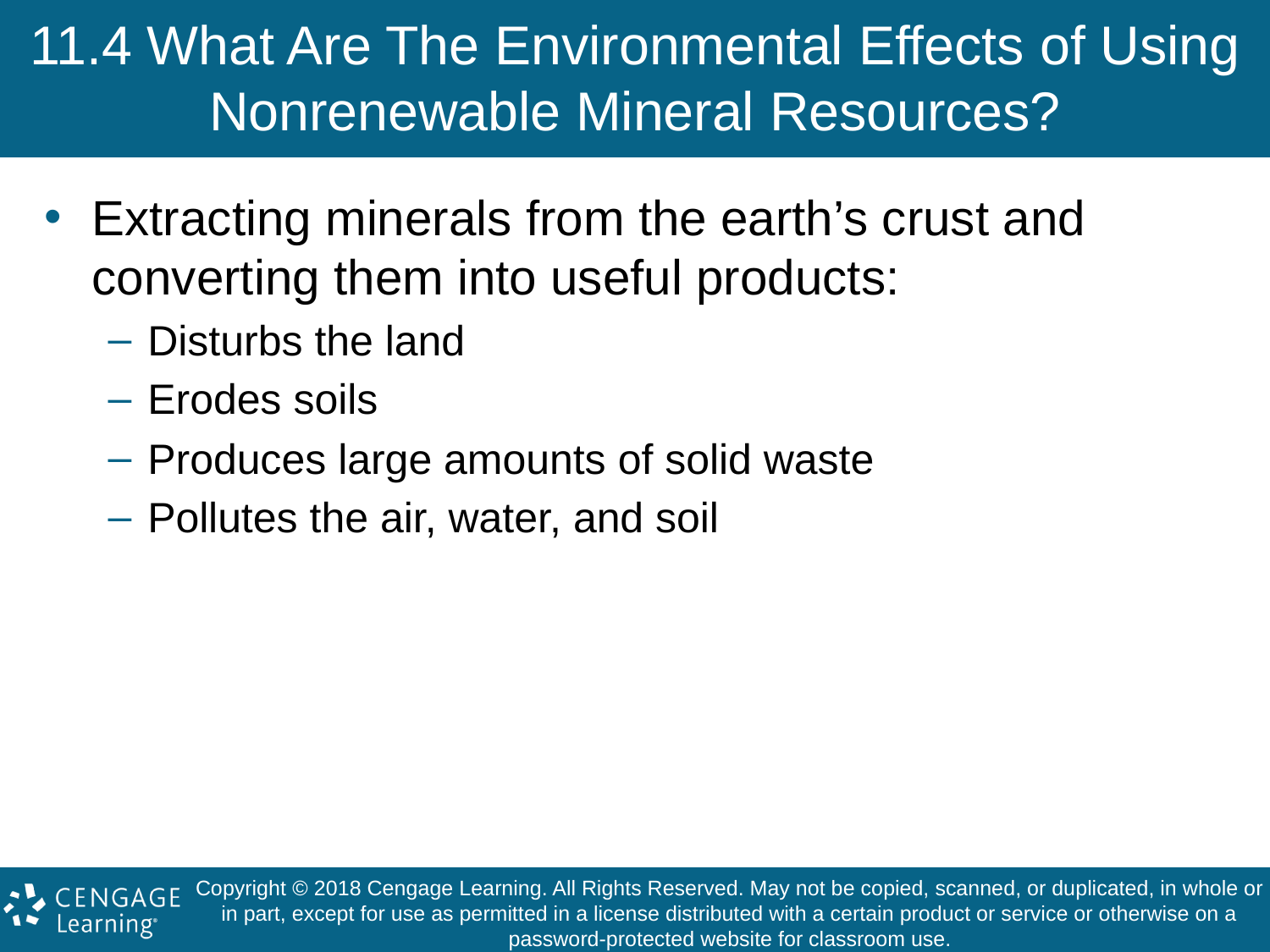

# 11.4 What Are The Environmental Effects of Using Nonrenewable Mineral Resources?
Extracting minerals from the earth’s crust and converting them into useful products:
Disturbs the land
Erodes soils
Produces large amounts of solid waste
Pollutes the air, water, and soil